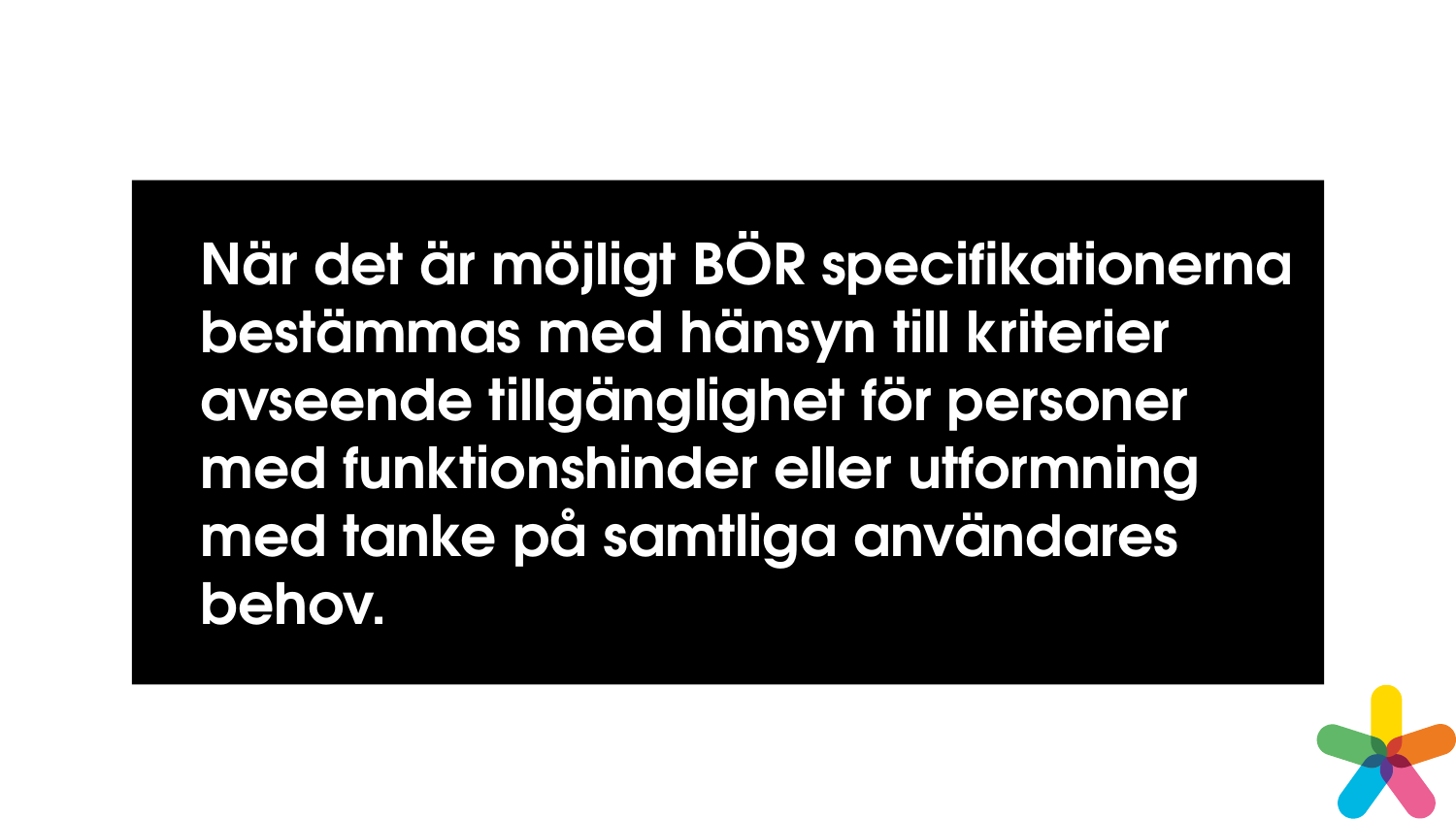

# När det är möjligt BÖR specifikationerna bestämmas med hänsyn till kriterier avseende tillgänglighet för personer med funktionshinder eller utformning med tanke på samtliga användares behov.